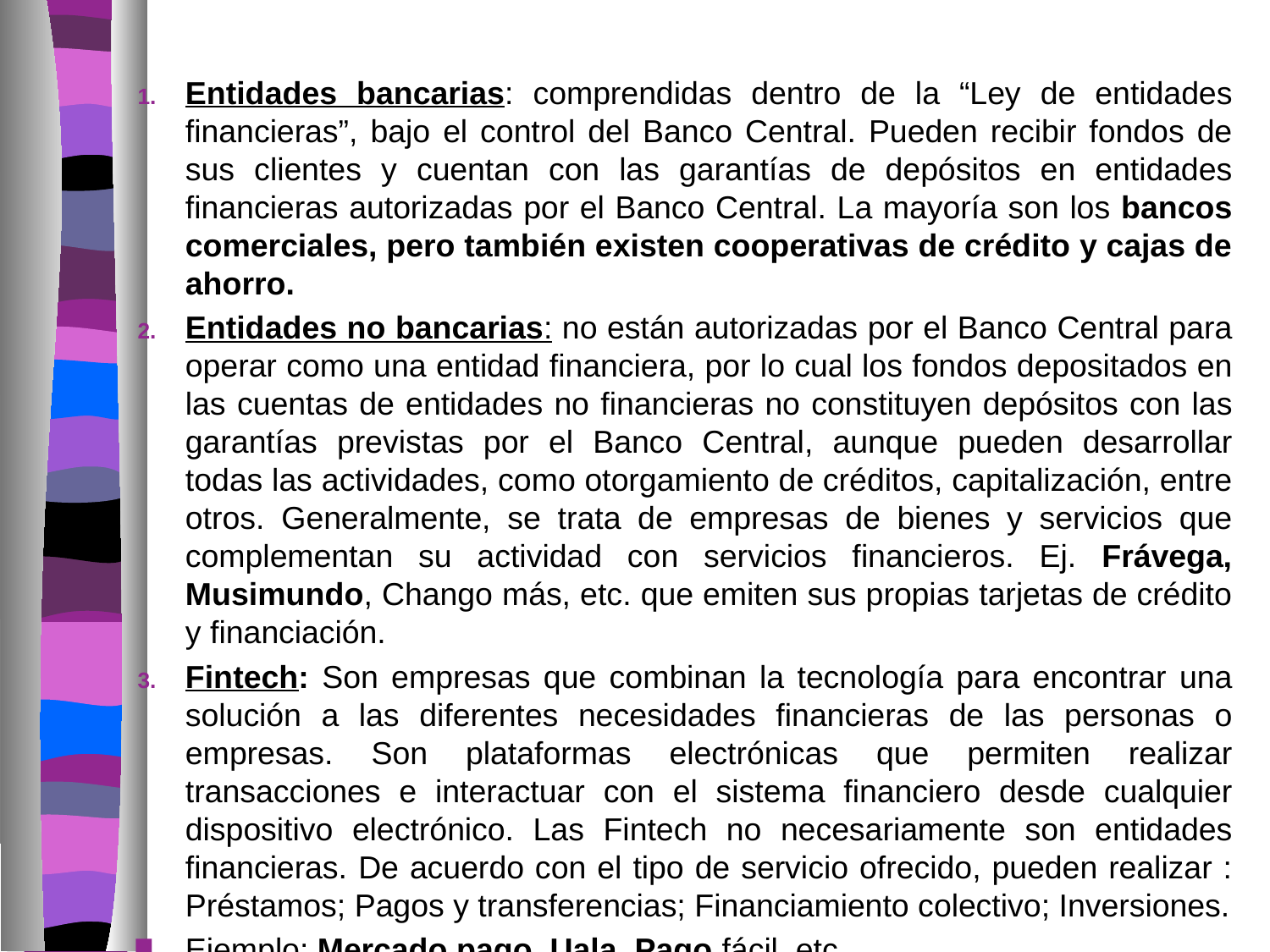

Entidades bancarias: comprendidas dentro de la “Ley de entidades financieras”, bajo el control del Banco Central. Pueden recibir fondos de sus clientes y cuentan con las garantías de depósitos en entidades financieras autorizadas por el Banco Central. La mayoría son los bancos comerciales, pero también existen cooperativas de crédito y cajas de ahorro.
Entidades no bancarias: no están autorizadas por el Banco Central para operar como una entidad financiera, por lo cual los fondos depositados en las cuentas de entidades no financieras no constituyen depósitos con las garantías previstas por el Banco Central, aunque pueden desarrollar todas las actividades, como otorgamiento de créditos, capitalización, entre otros. Generalmente, se trata de empresas de bienes y servicios que complementan su actividad con servicios financieros. Ej. Frávega, Musimundo, Chango más, etc. que emiten sus propias tarjetas de crédito y financiación.
Fintech: Son empresas que combinan la tecnología para encontrar una solución a las diferentes necesidades financieras de las personas o empresas. Son plataformas electrónicas que permiten realizar transacciones e interactuar con el sistema financiero desde cualquier dispositivo electrónico. Las Fintech no necesariamente son entidades financieras. De acuerdo con el tipo de servicio ofrecido, pueden realizar : Préstamos; Pagos y transferencias; Financiamiento colectivo; Inversiones.
Ejemplo: Mercado pago, Uala, Pago fácil, etc.